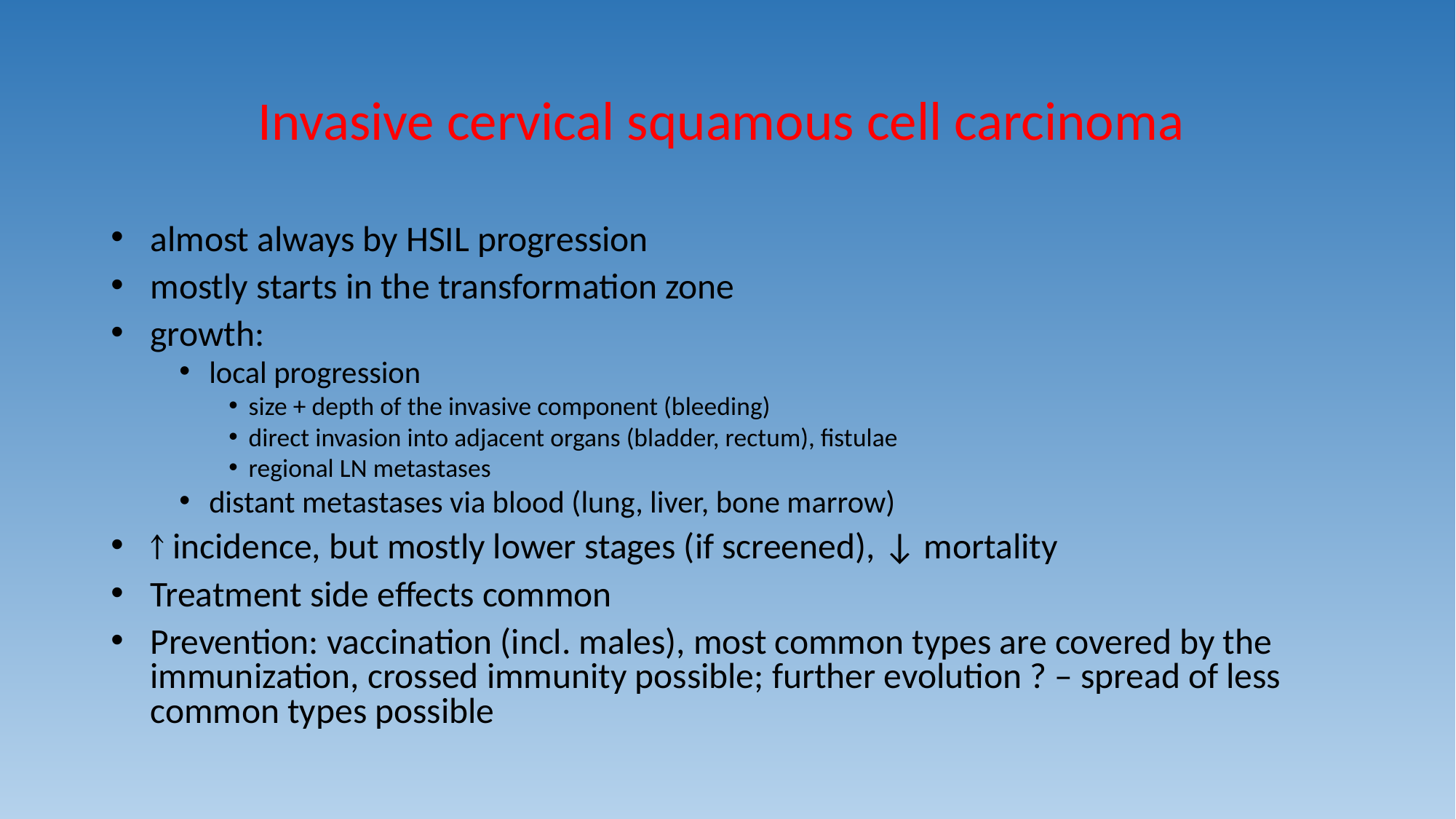

# Invasive cervical squamous cell carcinoma
almost always by HSIL progression
mostly starts in the transformation zone
growth:
local progression
size + depth of the invasive component (bleeding)
direct invasion into adjacent organs (bladder, rectum), fistulae
regional LN metastases
distant metastases via blood (lung, liver, bone marrow)
↑ incidence, but mostly lower stages (if screened), ↓ mortality
Treatment side effects common
Prevention: vaccination (incl. males), most common types are covered by the immunization, crossed immunity possible; further evolution ? – spread of less common types possible